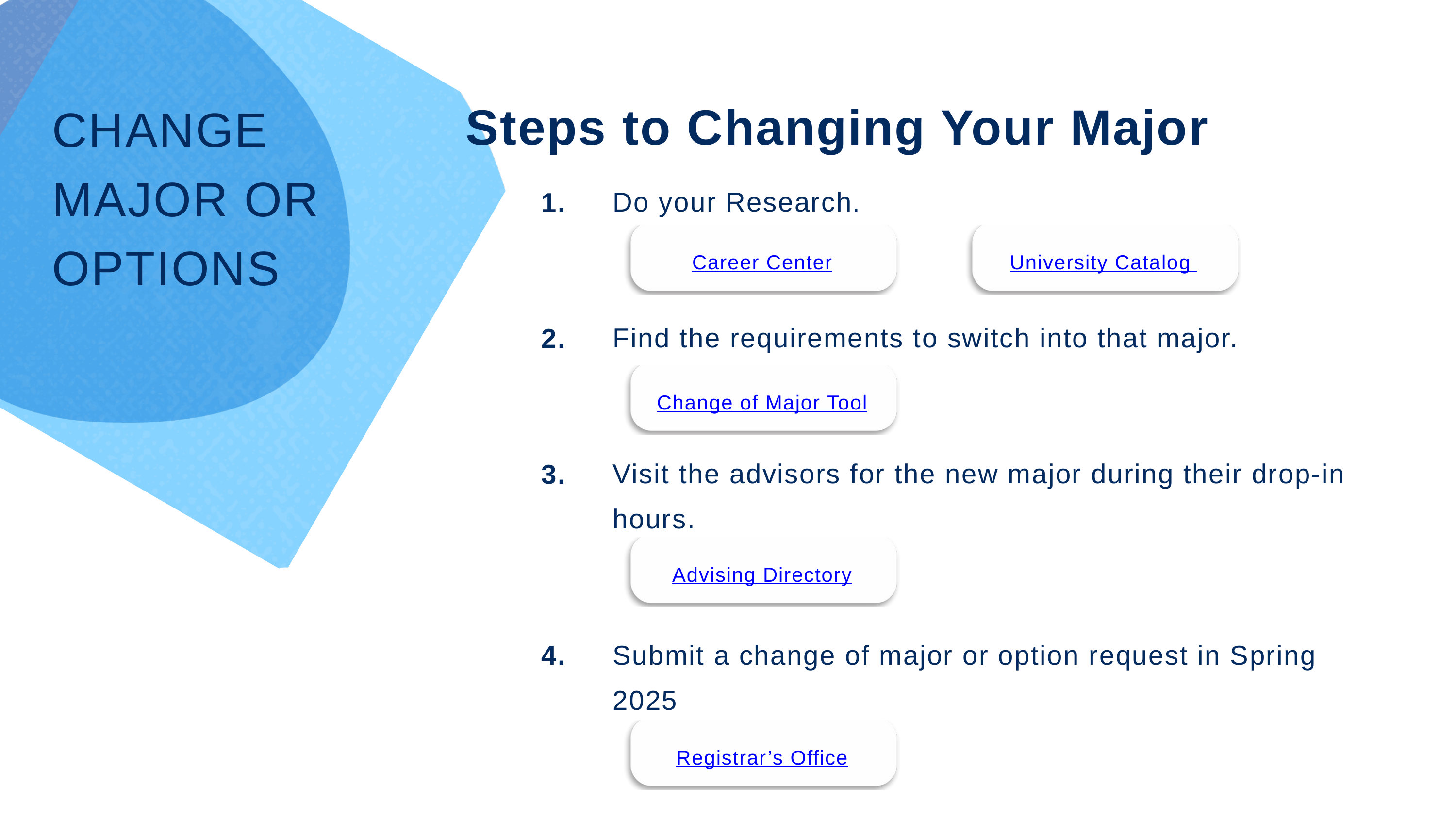

CHANGE MAJOR OR OPTIONS
Steps to Changing Your Major
1.

2.

3.

4.
Do your Research.

Find the requirements to switch into that major.

Visit the advisors for the new major during their drop-in hours.

Submit a change of major or option request in Spring 2025

Career Center
University Catalog

Change of Major Tool

Advising Directory

Registrar’s Office